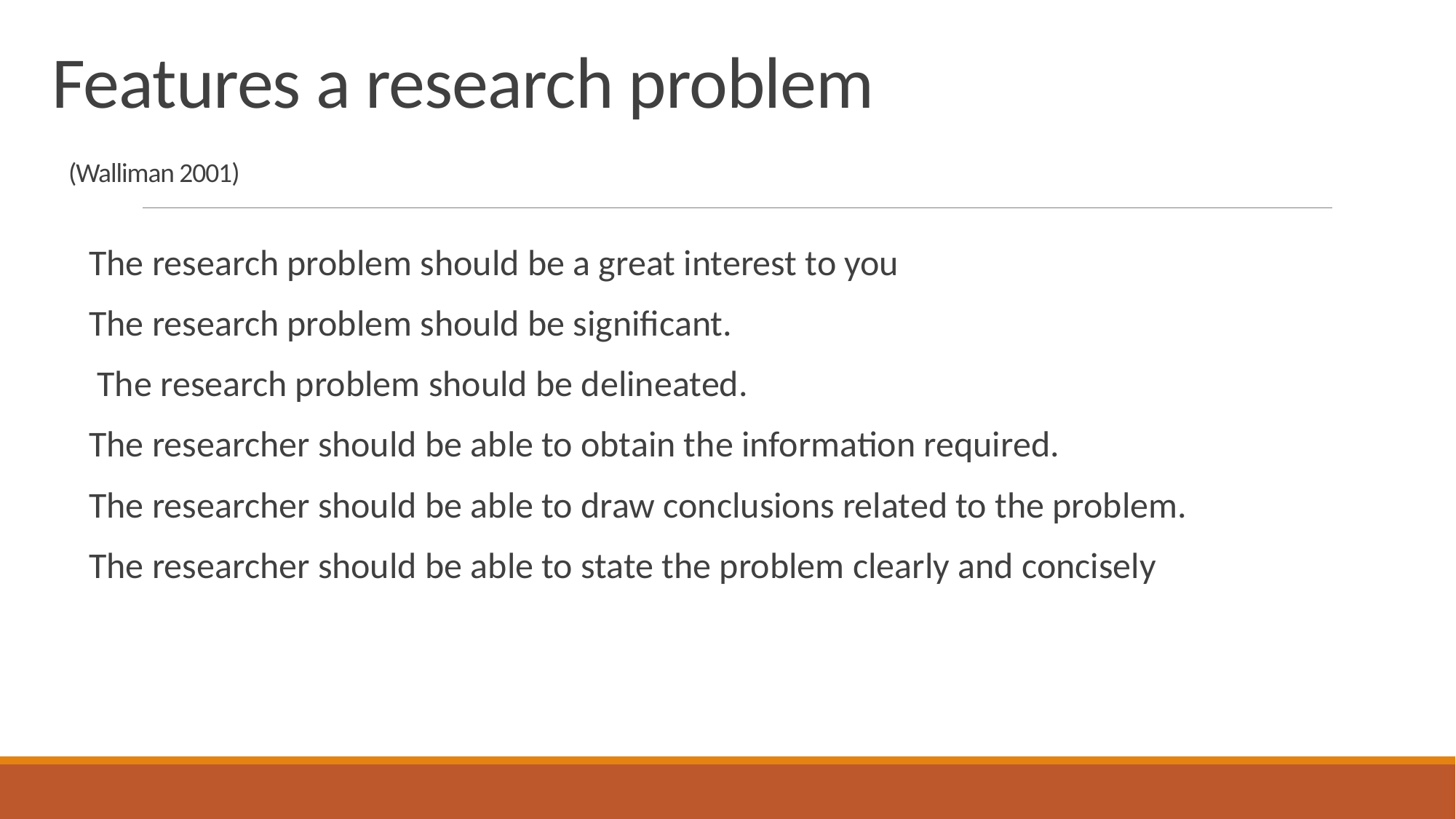

# Features a research problem (Walliman 2001)
The research problem should be a great interest to you
The research problem should be significant.
 The research problem should be delineated.
The researcher should be able to obtain the information required.
The researcher should be able to draw conclusions related to the problem.
The researcher should be able to state the problem clearly and concisely